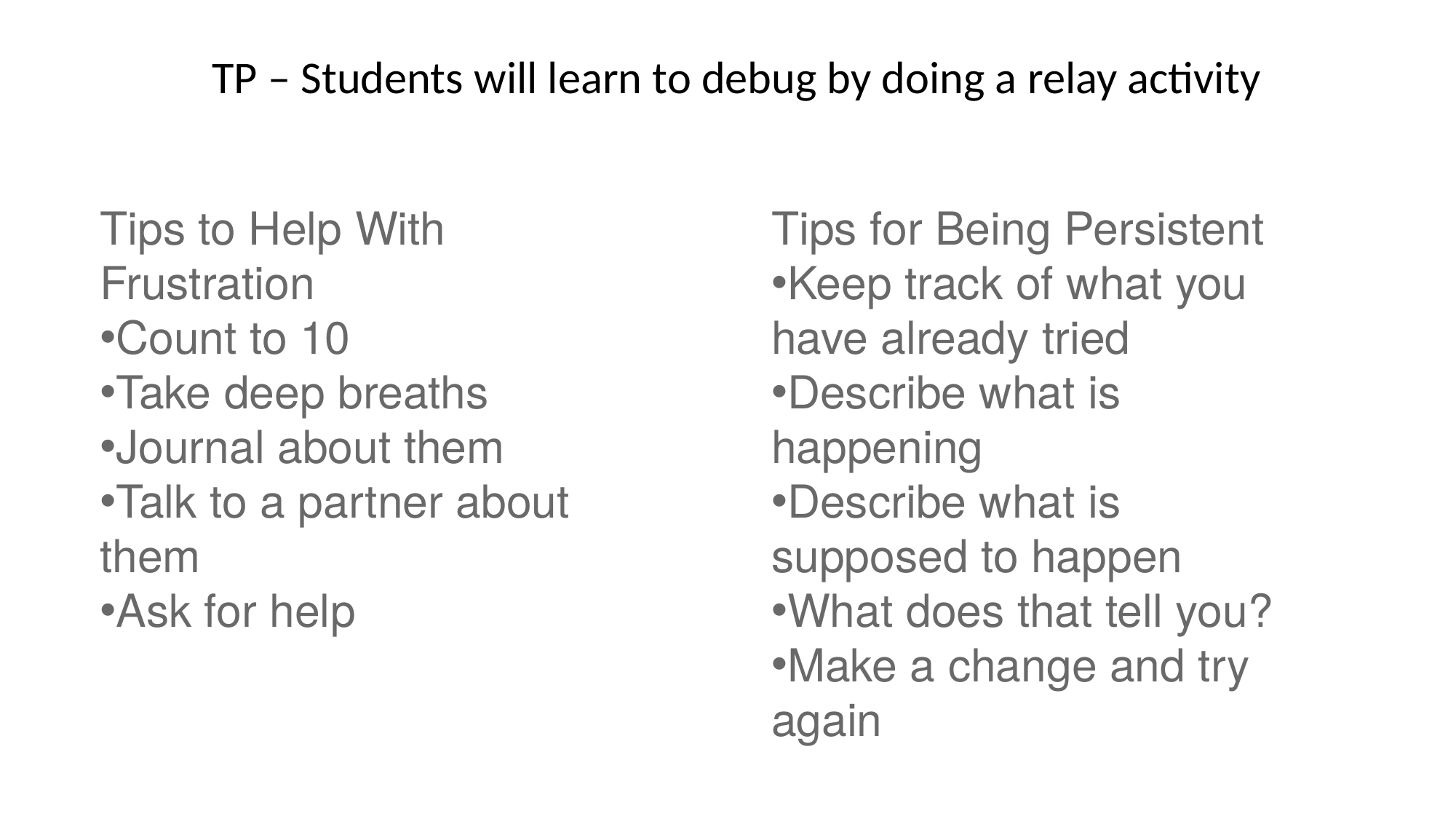

# TP – Students will learn to debug by doing a relay activity
Tips to Help With Frustration
Count to 10
Take deep breaths
Journal about them
Talk to a partner about them
Ask for help
Tips for Being Persistent
Keep track of what you have already tried
Describe what is happening
Describe what is supposed to happen
What does that tell you?
Make a change and try again